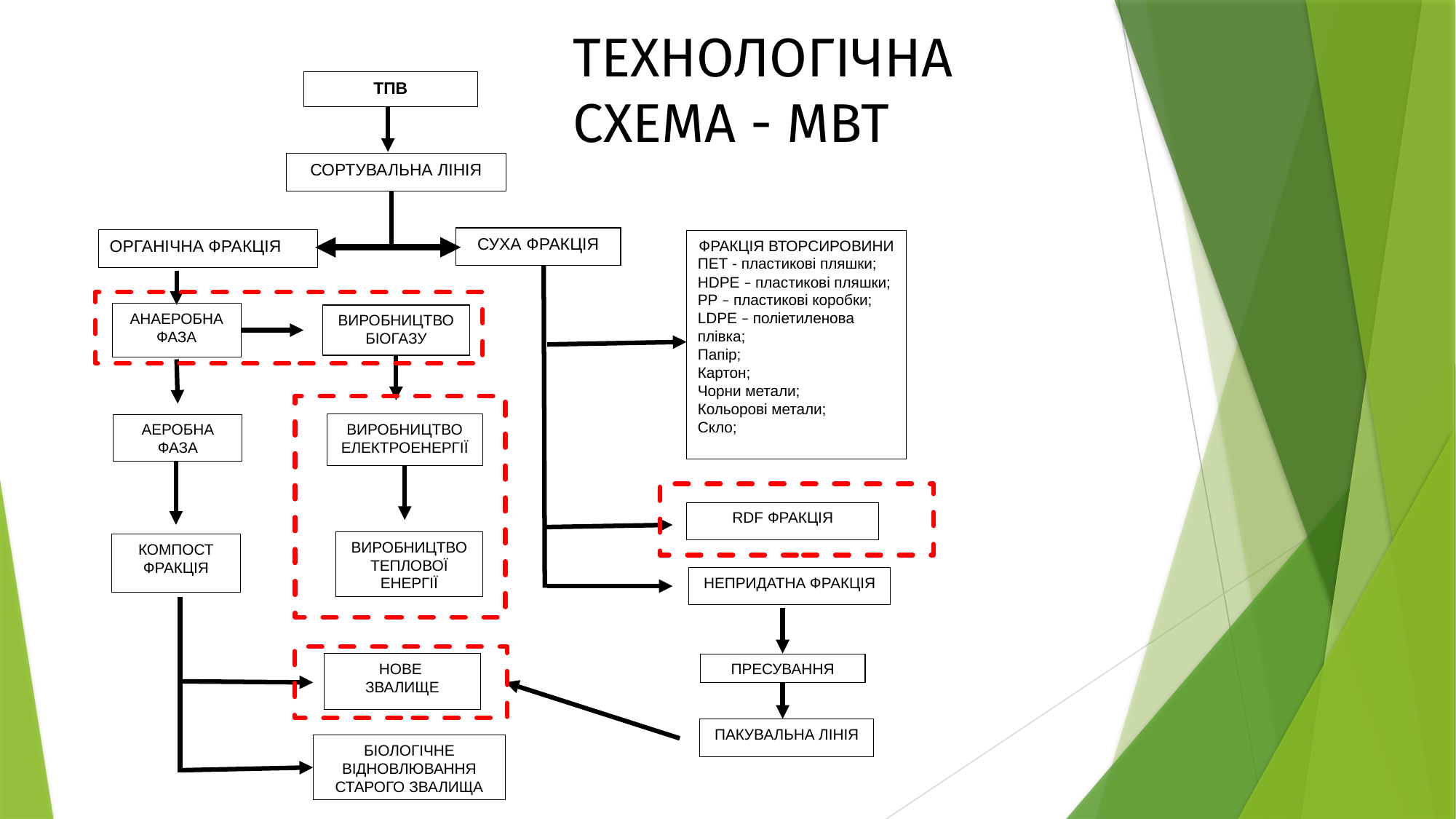

# ТЕХНОЛОГІЧНА СХЕМА - МВТ

ТПВ

СОРТУВАЛЬНА ЛІНІЯ

СУХА ФРАКЦІЯ

ОРГАНІЧНА ФРАКЦІЯ

ФРАКЦІЯ ВТОРСИРОВИНИ
ПЕТ - пластикові пляшки;
HDPE – пластикові пляшки;
PP – пластикові коробки;
LDPE – поліетиленова плівка;
Папір;
Картон;
Чорни метали;
Кольорові метали;
Скло;

АНАЕРОБНА ФАЗА

ВИРОБНИЦТВО БІОГАЗУ

ВИРОБНИЦТВО ЕЛЕКТРОЕНЕРГІЇ
АЕРОБНА ФАЗА

RDF ФРАКЦІЯ

ВИРОБНИЦТВО ТЕПЛОВОЇ ЕНЕРГІЇ

КОМПОСТ
ФРАКЦІЯ

НЕПРИДАТНА ФРАКЦІЯ

НОВЕ
ЗВАЛИЩЕ

ПРЕСУВАННЯ

ПАКУВАЛЬНА ЛІНІЯ

БІОЛОГІЧНЕ ВІДНОВЛЮВАННЯ СТАРОГО ЗВАЛИЩА